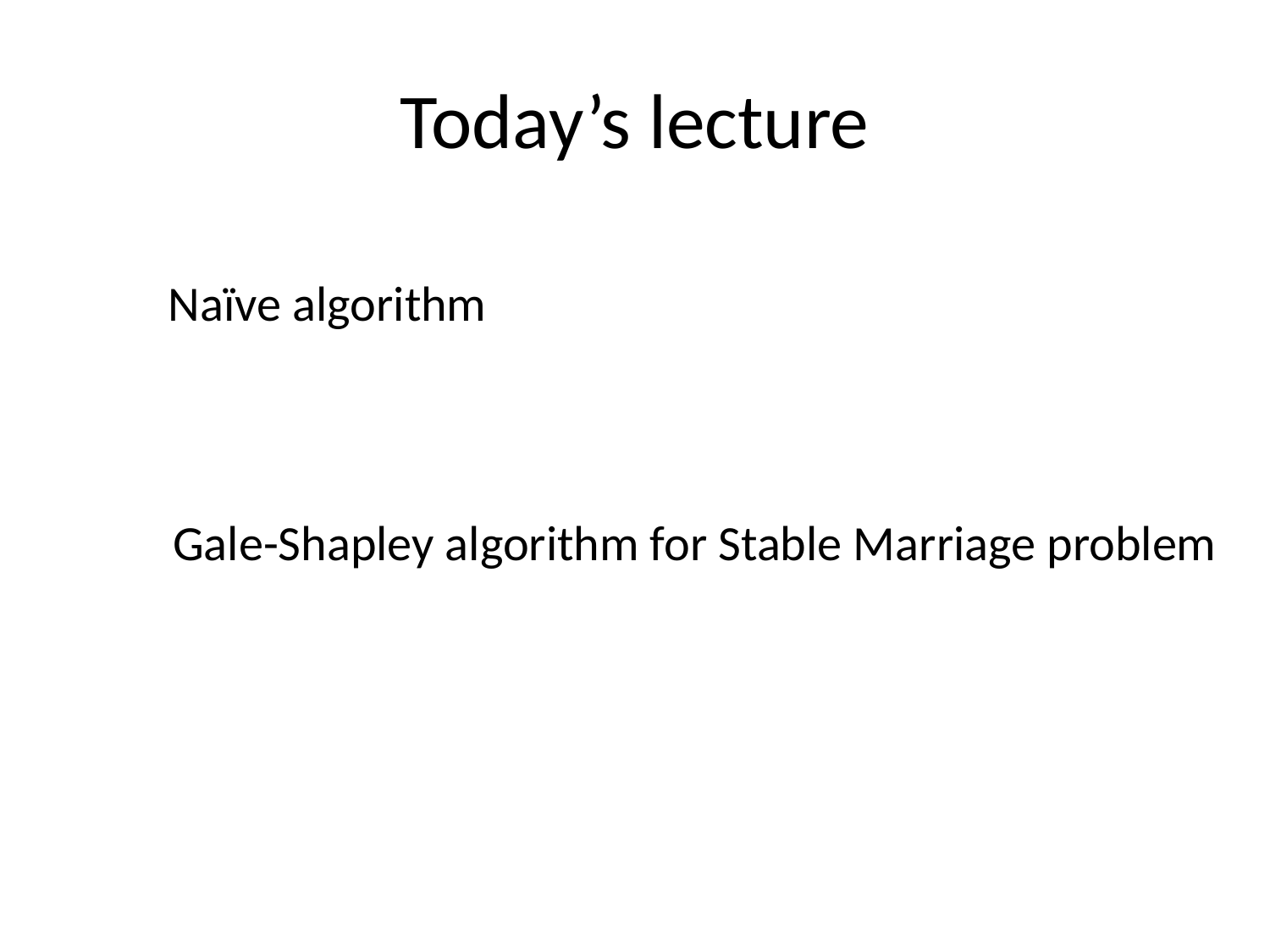

# Today’s lecture
Naïve algorithm
Gale-Shapley algorithm for Stable Marriage problem